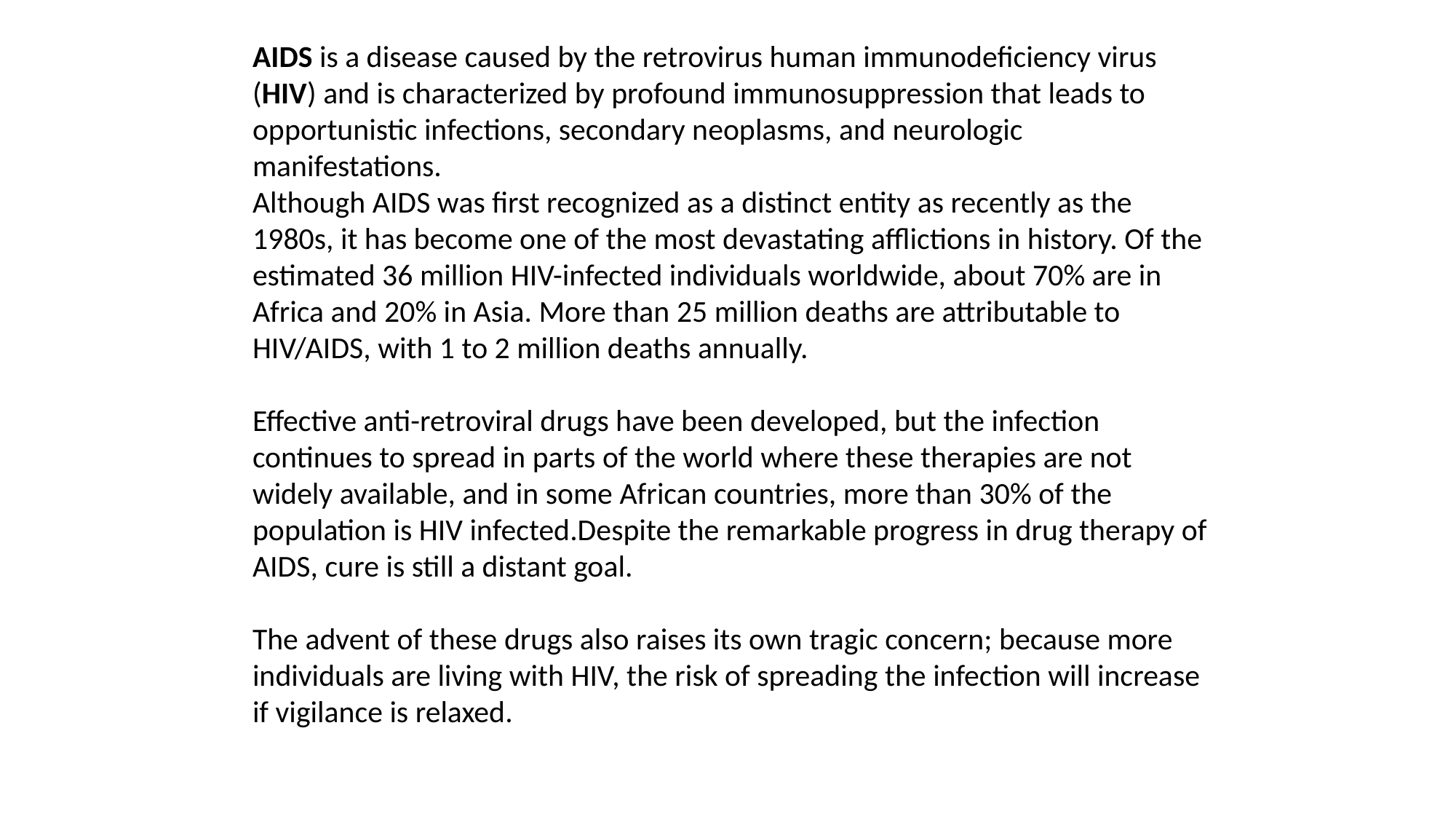

AIDS is a disease caused by the retrovirus human immunodeficiency virus (HIV) and is characterized by profound immunosuppression that leads to opportunistic infections, secondary neoplasms, and neurologic manifestations.
Although AIDS was first recognized as a distinct entity as recently as the 1980s, it has become one of the most devastating afflictions in history. Of the estimated 36 million HIV-infected individuals worldwide, about 70% are in Africa and 20% in Asia. More than 25 million deaths are attributable to HIV/AIDS, with 1 to 2 million deaths annually.

Effective anti-retroviral drugs have been developed, but the infection continues to spread in parts of the world where these therapies are not widely available, and in some African countries, more than 30% of the population is HIV infected.Despite the remarkable progress in drug therapy of AIDS, cure is still a distant goal.

The advent of these drugs also raises its own tragic concern; because more individuals are living with HIV, the risk of spreading the infection will increase if vigilance is relaxed.